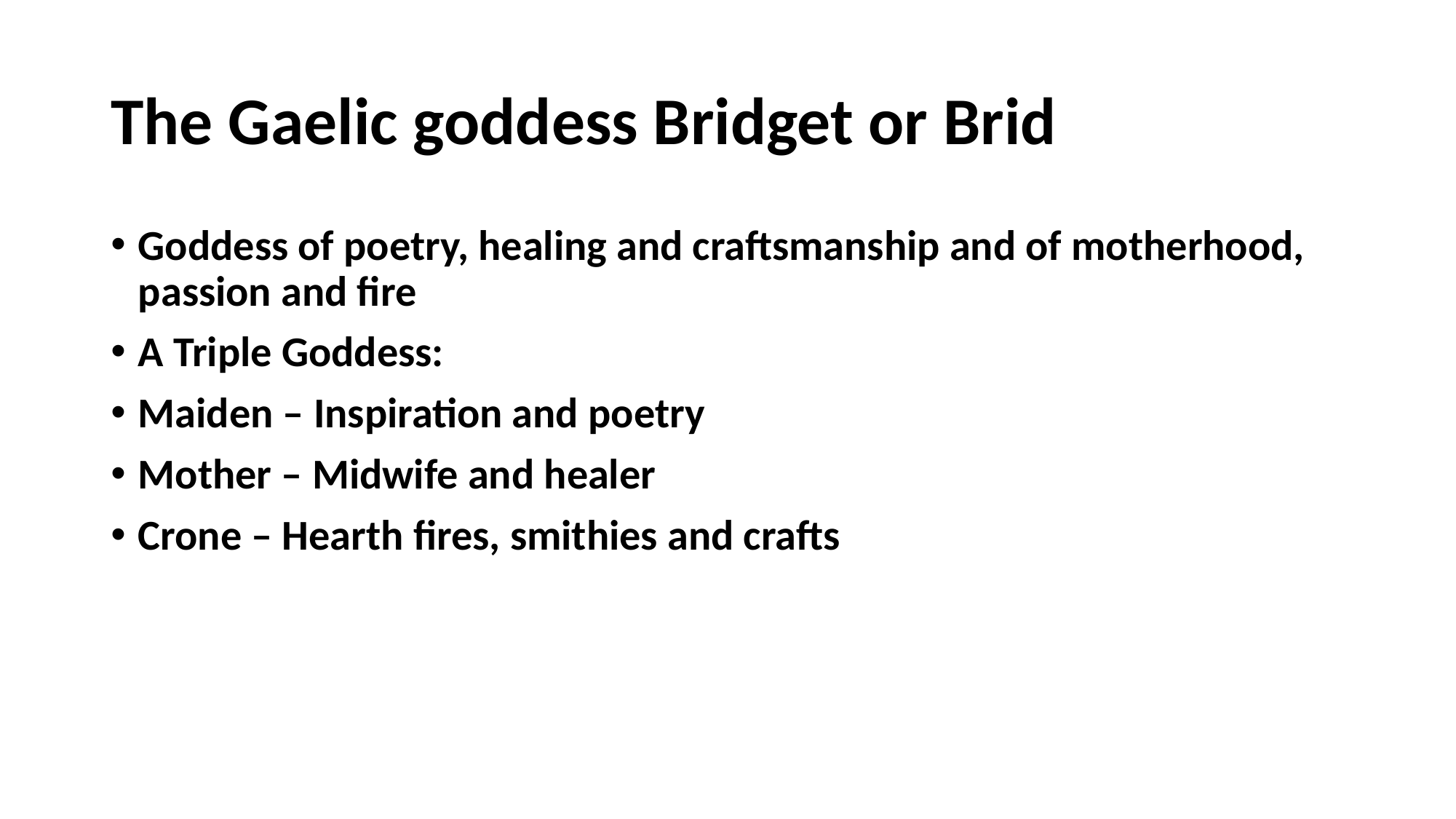

# The Gaelic goddess Bridget or Brid
Goddess of poetry, healing and craftsmanship and of motherhood, passion and fire
A Triple Goddess:
Maiden – Inspiration and poetry
Mother – Midwife and healer
Crone – Hearth fires, smithies and crafts